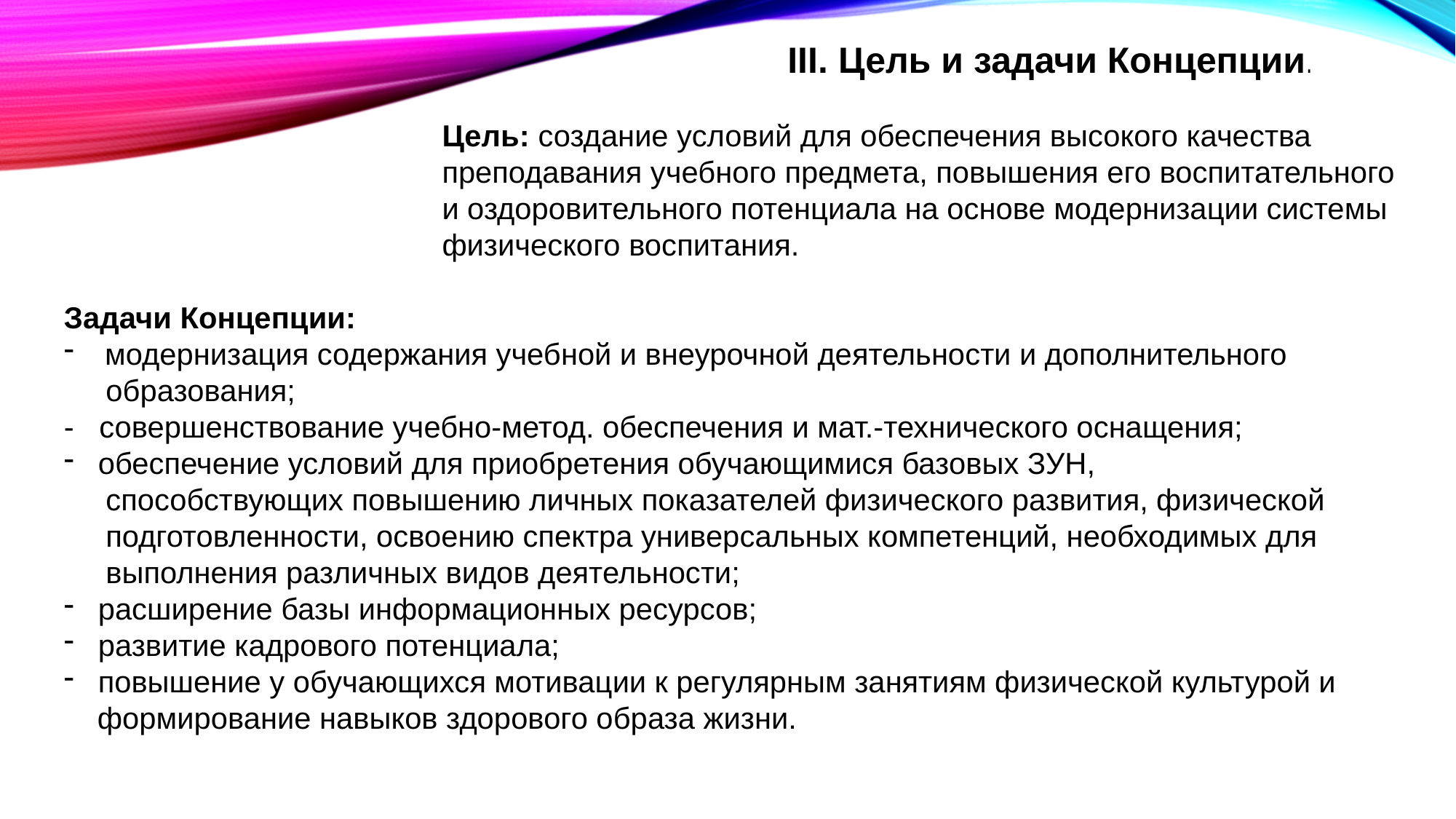

III. Цель и задачи Концепции.
Цель: создание условий для обеспечения высокого качества преподавания учебного предмета, повышения его воспитательного и оздоровительного потенциала на основе модернизации системы физического воспитания.
Задачи Концепции:
модернизация содержания учебной и внеурочной деятельности и дополнительного
     образования;
-   совершенствование учебно-метод. обеспечения и мат.-технического оснащения;
обеспечение условий для приобретения обучающимися базовых ЗУН,
     способствующих повышению личных показателей физического развития, физической
     подготовленности, освоению спектра универсальных компетенций, необходимых для
     выполнения различных видов деятельности;
расширение базы информационных ресурсов;
развитие кадрового потенциала;
повышение у обучающихся мотивации к регулярным занятиям физической культурой и
    формирование навыков здорового образа жизни.